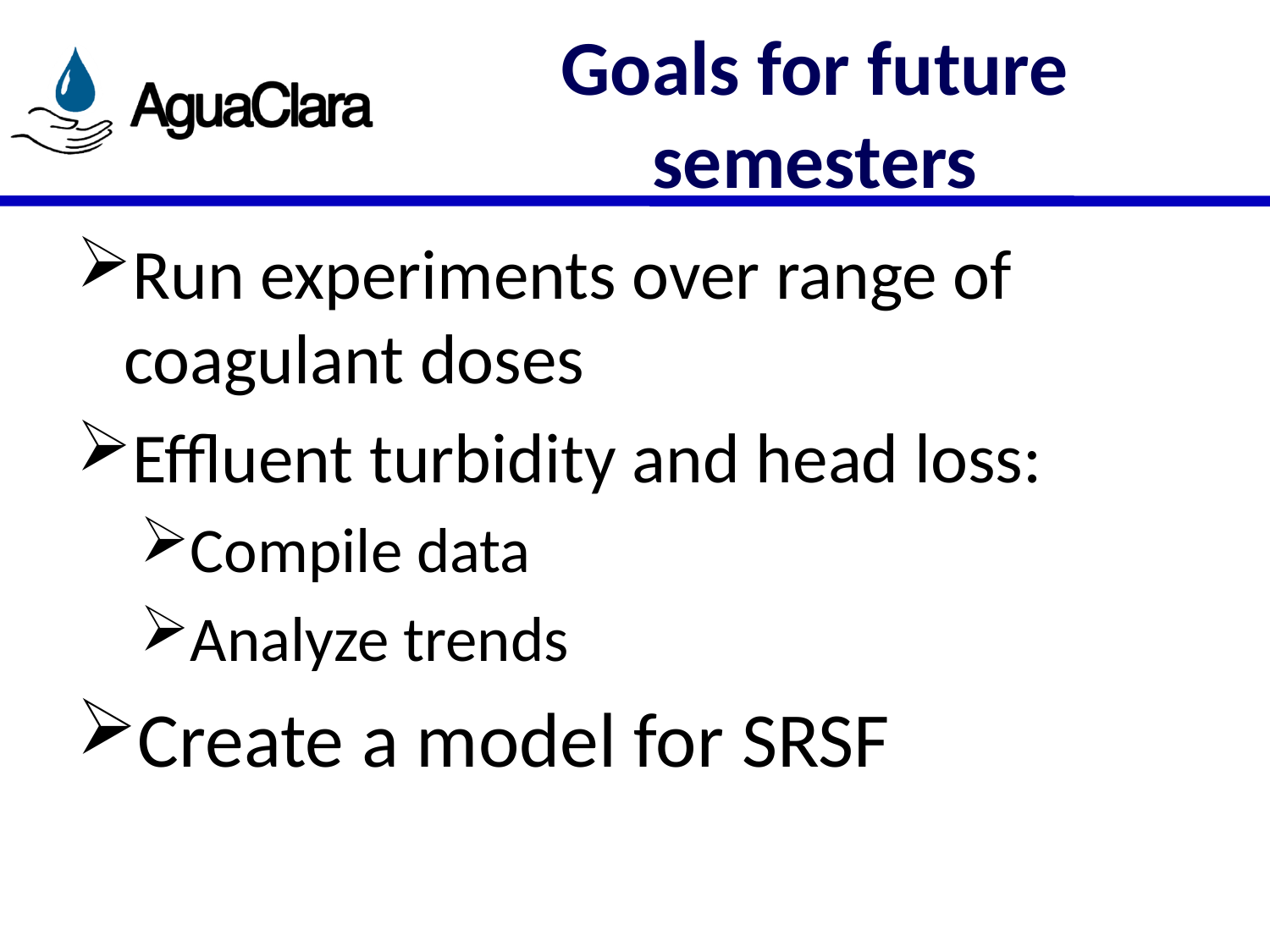

# Goals for future semesters
Run experiments over range of coagulant doses
Effluent turbidity and head loss:
Compile data
Analyze trends
Create a model for SRSF